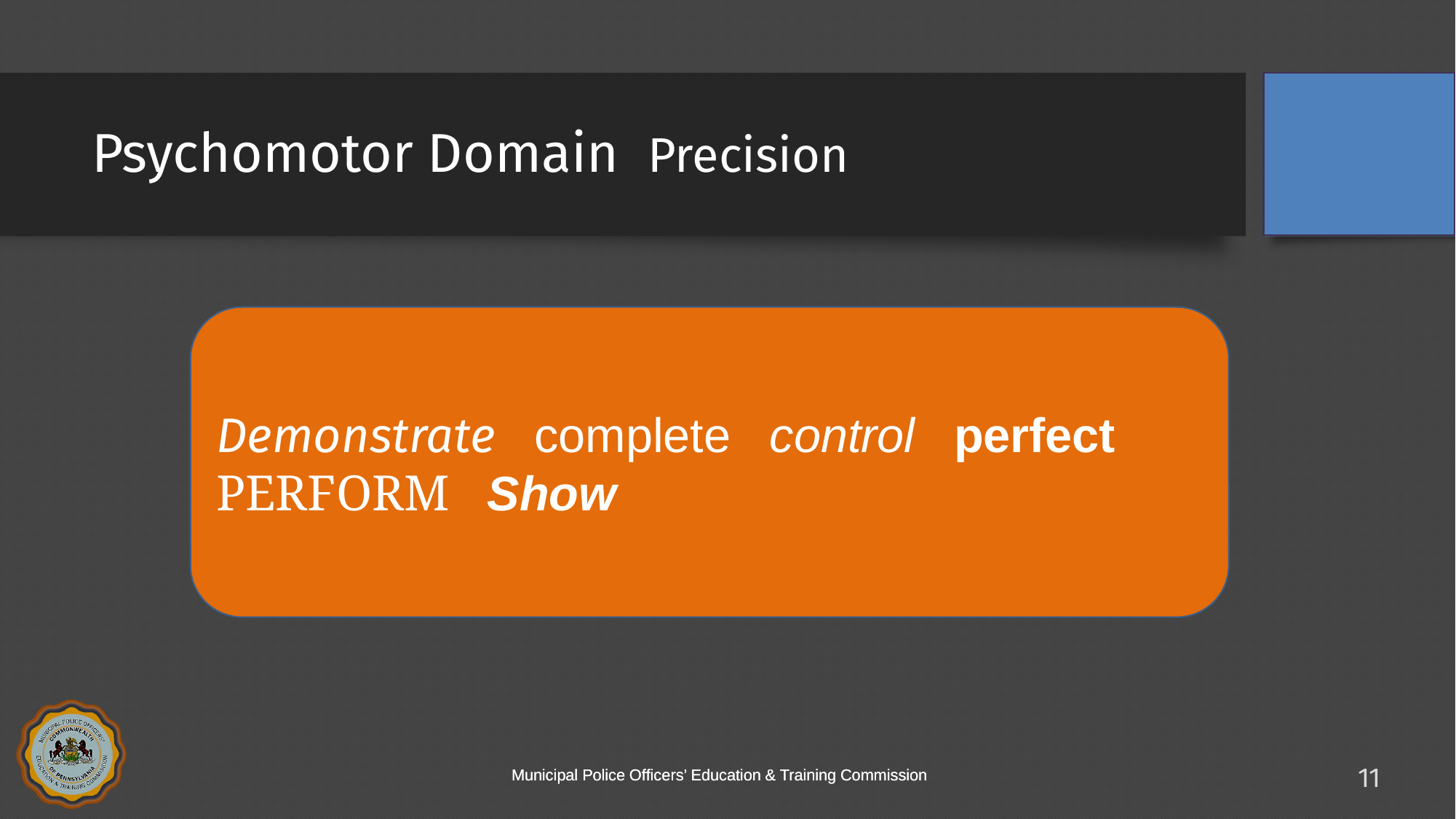

# Psychomotor Domain  Precision
Demonstrate   complete   control   perfect PERFORM   Show